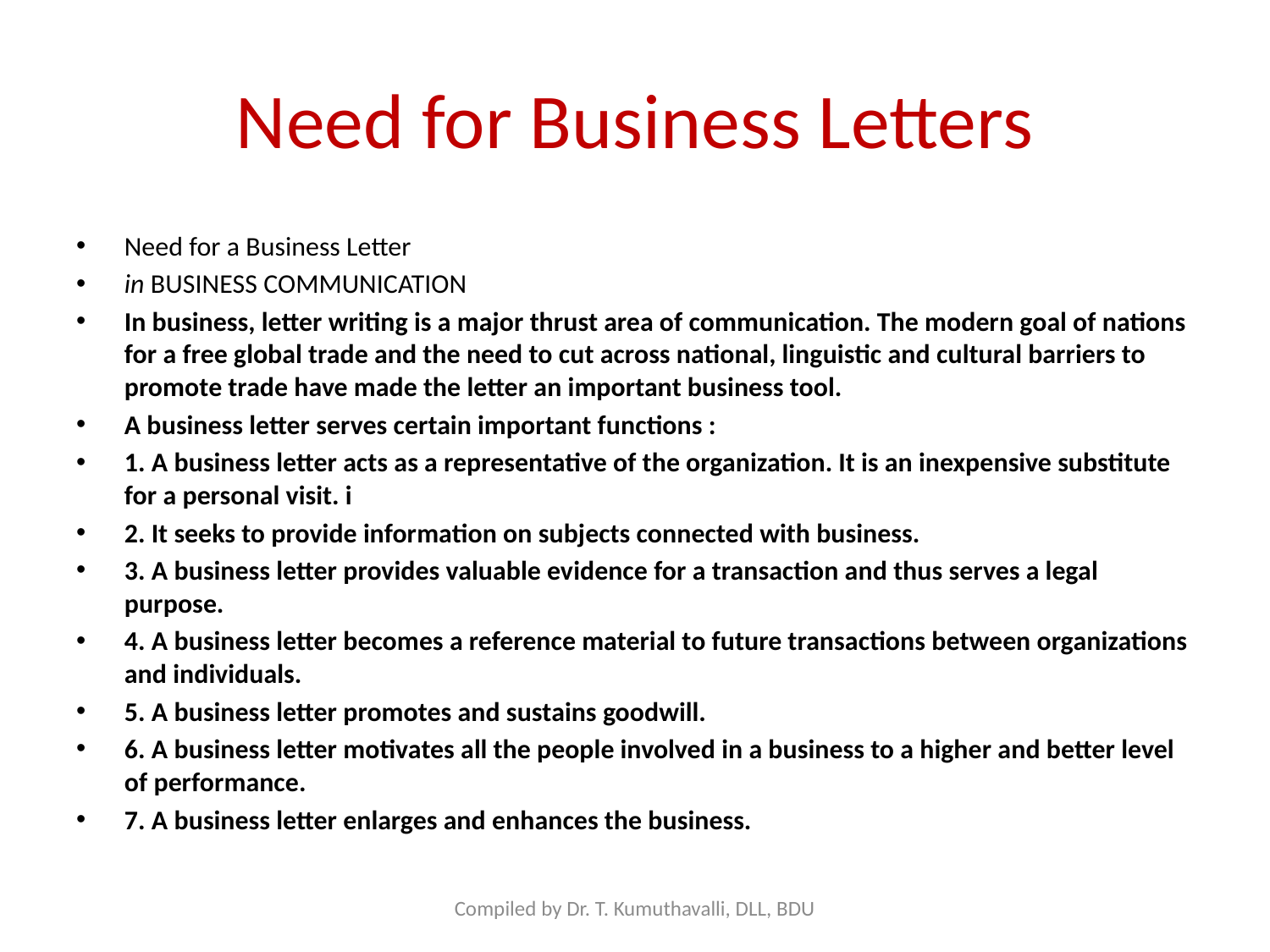

# Need for Business Letters
Need for a Business Letter
in BUSINESS COMMUNICATION
In business, letter writing is a major thrust area of communication. The modern goal of nations for a free global trade and the need to cut across national, linguistic and cultural barriers to promote trade have made the letter an important business tool.
A business letter serves certain important functions :
1. A business letter acts as a representative of the organization. It is an inexpensive substitute for a personal visit. i
2. It seeks to provide information on subjects connected with business.
3. A business letter provides valuable evidence for a transaction and thus serves a legal purpose.
4. A business letter becomes a reference material to future transactions between organizations and individuals.
5. A business letter promotes and sustains goodwill.
6. A business letter motivates all the people involved in a business to a higher and better level of performance.
7. A business letter enlarges and enhances the business.
Compiled by Dr. T. Kumuthavalli, DLL, BDU